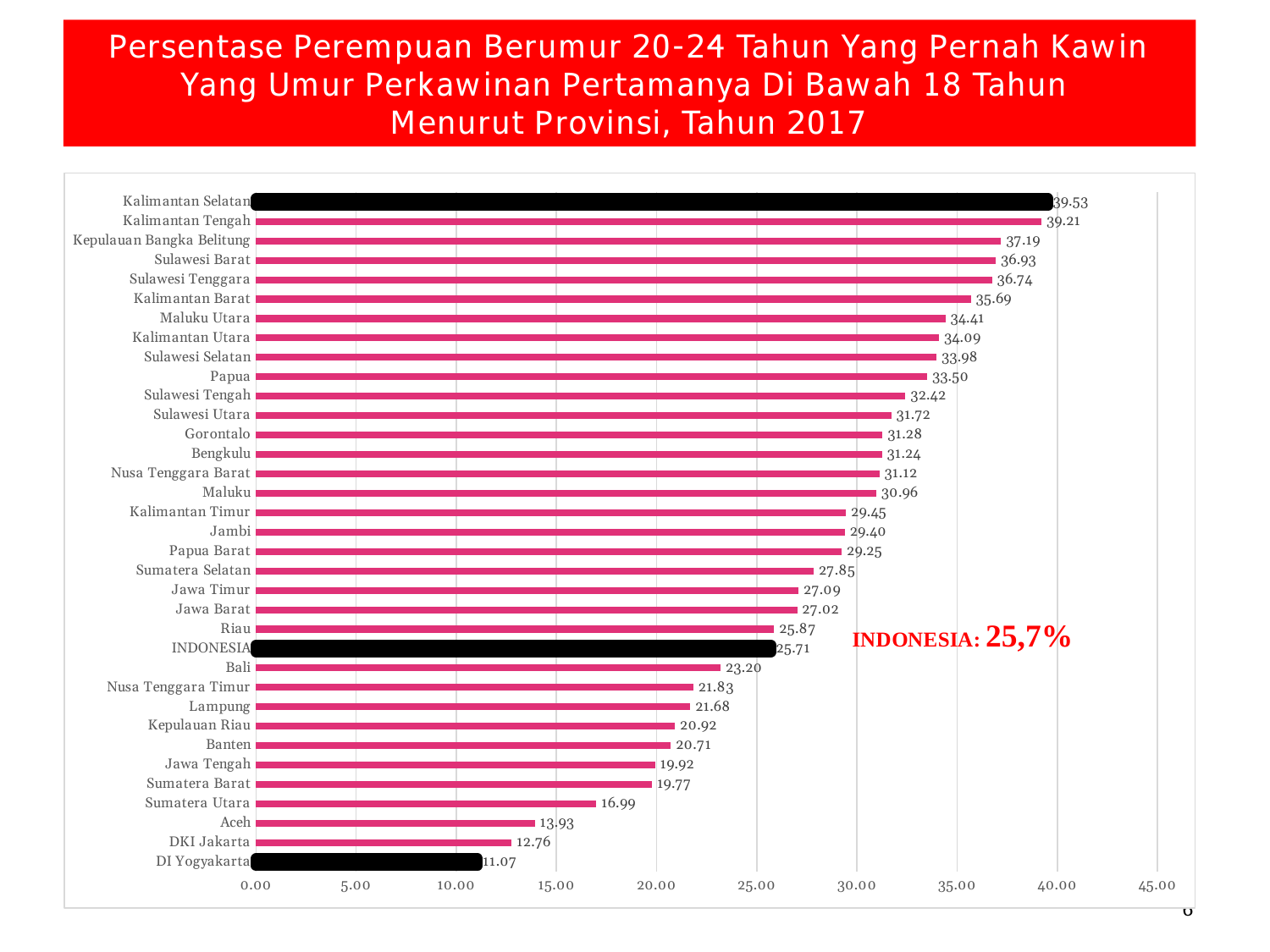

Persentase Perempuan Berumur 20-24 Tahun Yang Pernah Kawin Yang Umur Perkawinan Pertamanya Di Bawah 18 Tahun
Menurut Provinsi, Tahun 2017

### Chart

| Category |  |
|---|---|
| DI Yogyakarta | 11.0675771536019 |
| DKI Jakarta | 12.76437986764193 |
| Aceh | 13.92559274618508 |
| Sumatera Utara | 16.99216844932031 |
| Sumatera Barat | 19.77280751947263 |
| Jawa Tengah | 19.92225569880133 |
| Banten | 20.70986936188183 |
| Kepulauan Riau | 20.91778974764709 |
| Lampung | 21.68090009284663 |
| Nusa Tenggara Timur | 21.83312938831234 |
| Bali | 23.19745300330696 |
| INDONESIA | 25.71427635682591 |
| Riau | 25.86977877877343 |
| Jawa Barat | 27.02105305478989 |
| Jawa Timur | 27.0898214359986 |
| Sumatera Selatan | 27.84728108951823 |
| Papua Barat | 29.24839166884283 |
| Jambi | 29.39573118668903 |
| Kalimantan Timur | 29.4512090412056 |
| Maluku | 30.95848273437948 |
| Nusa Tenggara Barat | 31.11884210608333 |
| Bengkulu | 31.24283485949699 |
| Gorontalo | 31.27561357066072 |
| Sulawesi Utara | 31.71696662937715 |
| Sulawesi Tengah | 32.42031995091527 |
| Papua | 33.50361726367326 |
| Sulawesi Selatan | 33.97536638221662 |
| Kalimantan Utara | 34.08988493131318 |
| Maluku Utara | 34.41329563501231 |
| Kalimantan Barat | 35.6915559351785 |
| Sulawesi Tenggara | 36.74087734052955 |
| Sulawesi Barat | 36.9329867749074 |
| Kepulauan Bangka Belitung | 37.19218378483441 |
| Kalimantan Tengah | 39.20590213400615 |
| Kalimantan Selatan | 39.53245712882751 |
6